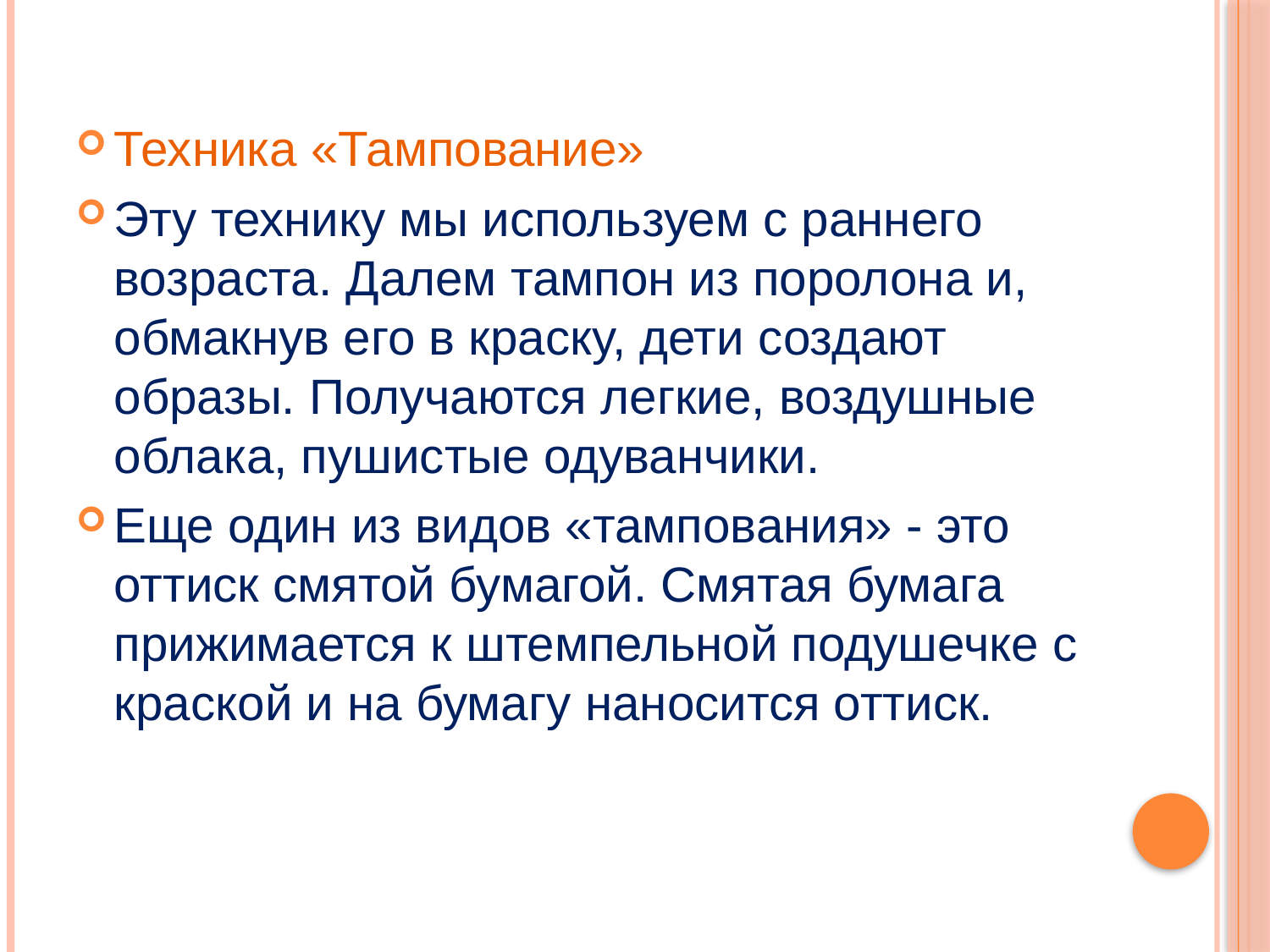

Техника «Тампование»
Эту технику мы используем с раннего возраста. Далем тампон из поролона и, обмакнув его в краску, дети создают образы. Получаются легкие, воздушные облака, пушистые одуванчики.
Еще один из видов «тампования» - это оттиск смятой бумагой. Смятая бумага прижимается к штемпельной подушечке с краской и на бумагу наносится оттиск.